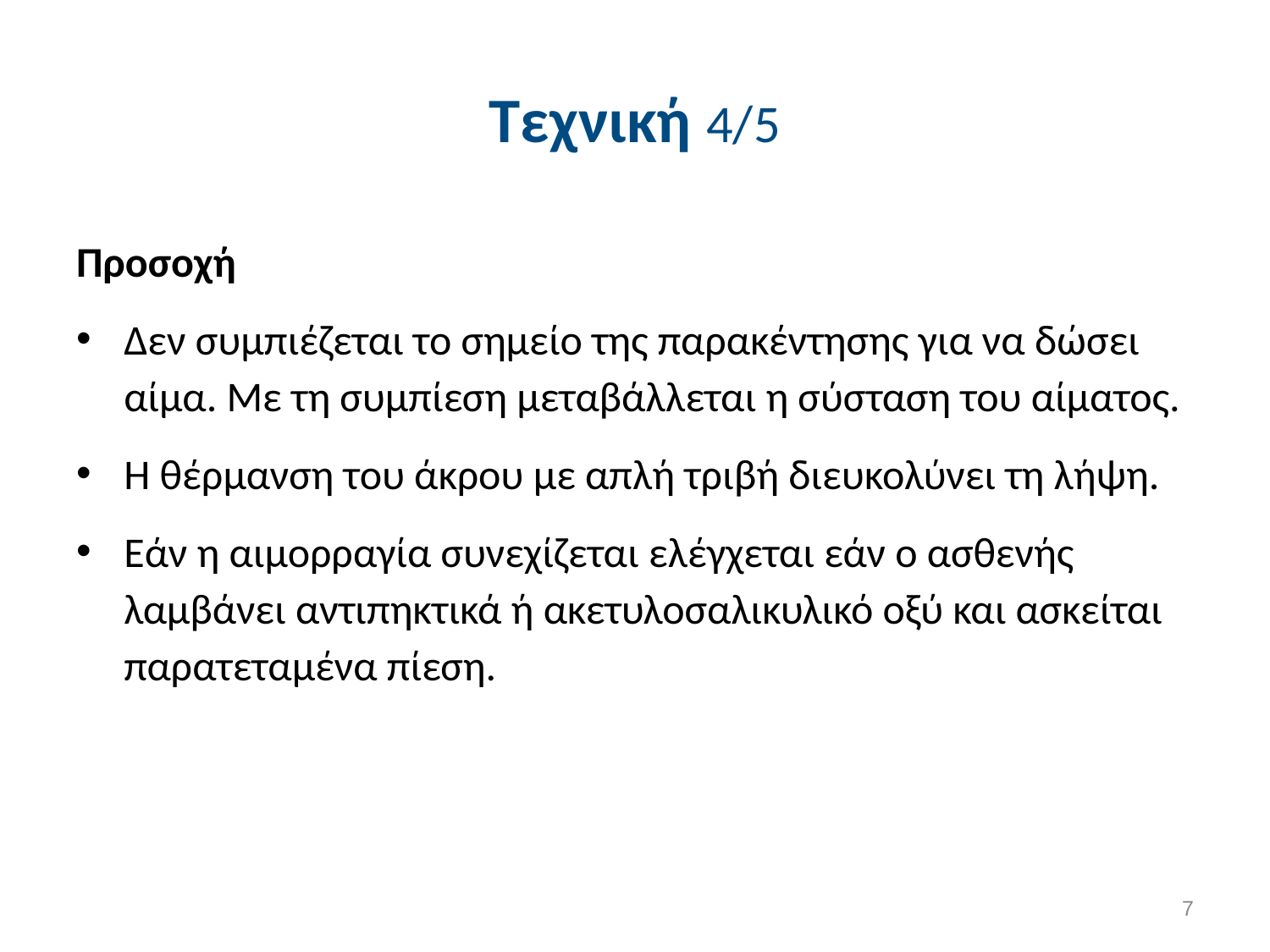

# Τεχνική 4/5
Προσοχή
Δεν συμπιέζεται το σημείο της παρακέντησης για να δώσει αίμα. Με τη συμπίεση μεταβάλλεται η σύσταση του αίματος.
Η θέρμανση του άκρου με απλή τριβή διευκολύνει τη λήψη.
Εάν η αιμορραγία συνεχίζεται ελέγχεται εάν ο ασθενής λαμβάνει αντιπηκτικά ή ακετυλοσαλικυλικό οξύ και ασκείται παρατεταμένα πίεση.

7